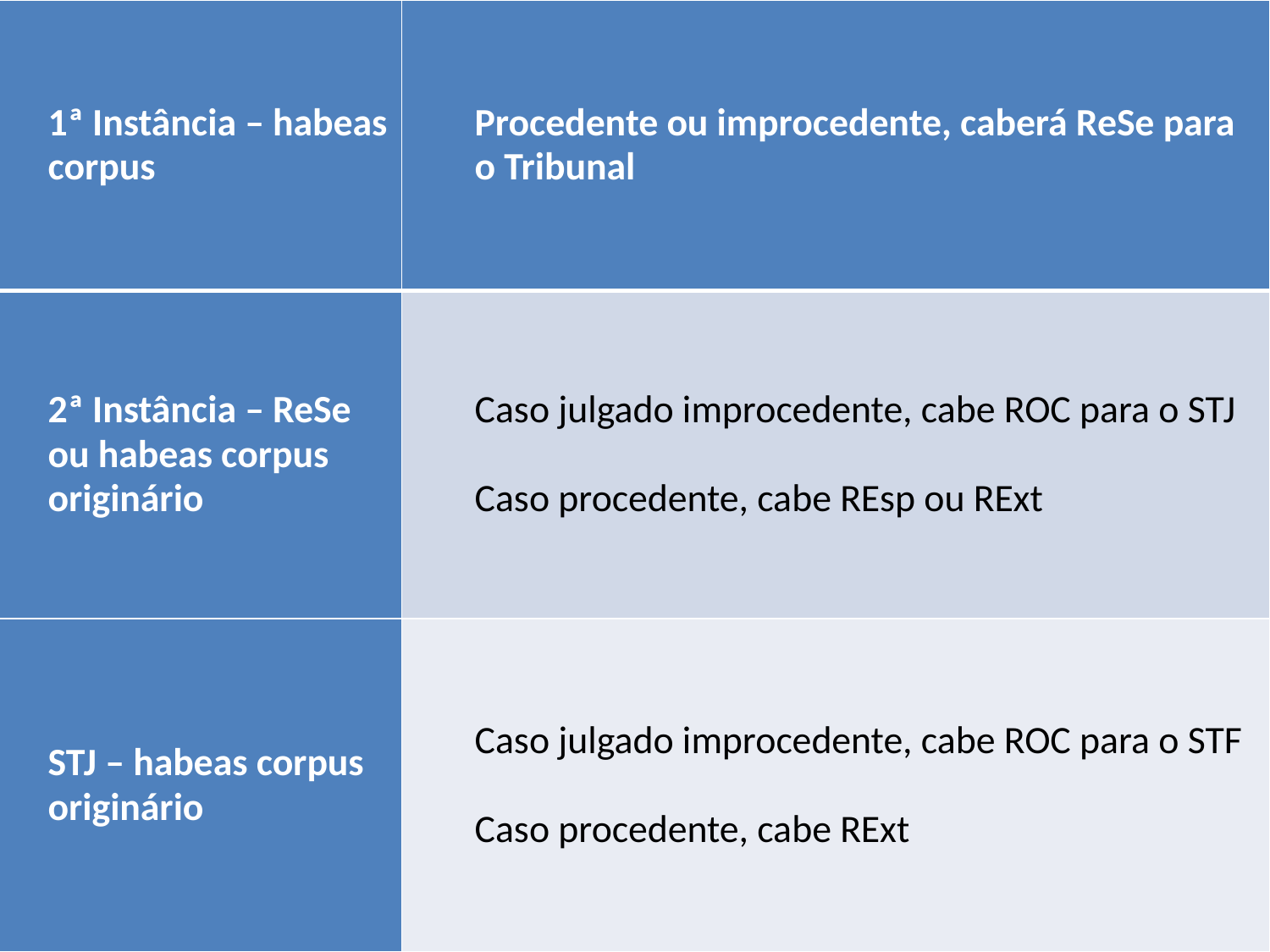

| 1ª Instância – habeas corpus | Procedente ou improcedente, caberá ReSe para o Tribunal |
| --- | --- |
| 2ª Instância – ReSe ou habeas corpus originário | Caso julgado improcedente, cabe ROC para o STJ   Caso procedente, cabe REsp ou RExt |
| STJ – habeas corpus originário | Caso julgado improcedente, cabe ROC para o STF   Caso procedente, cabe RExt |
#